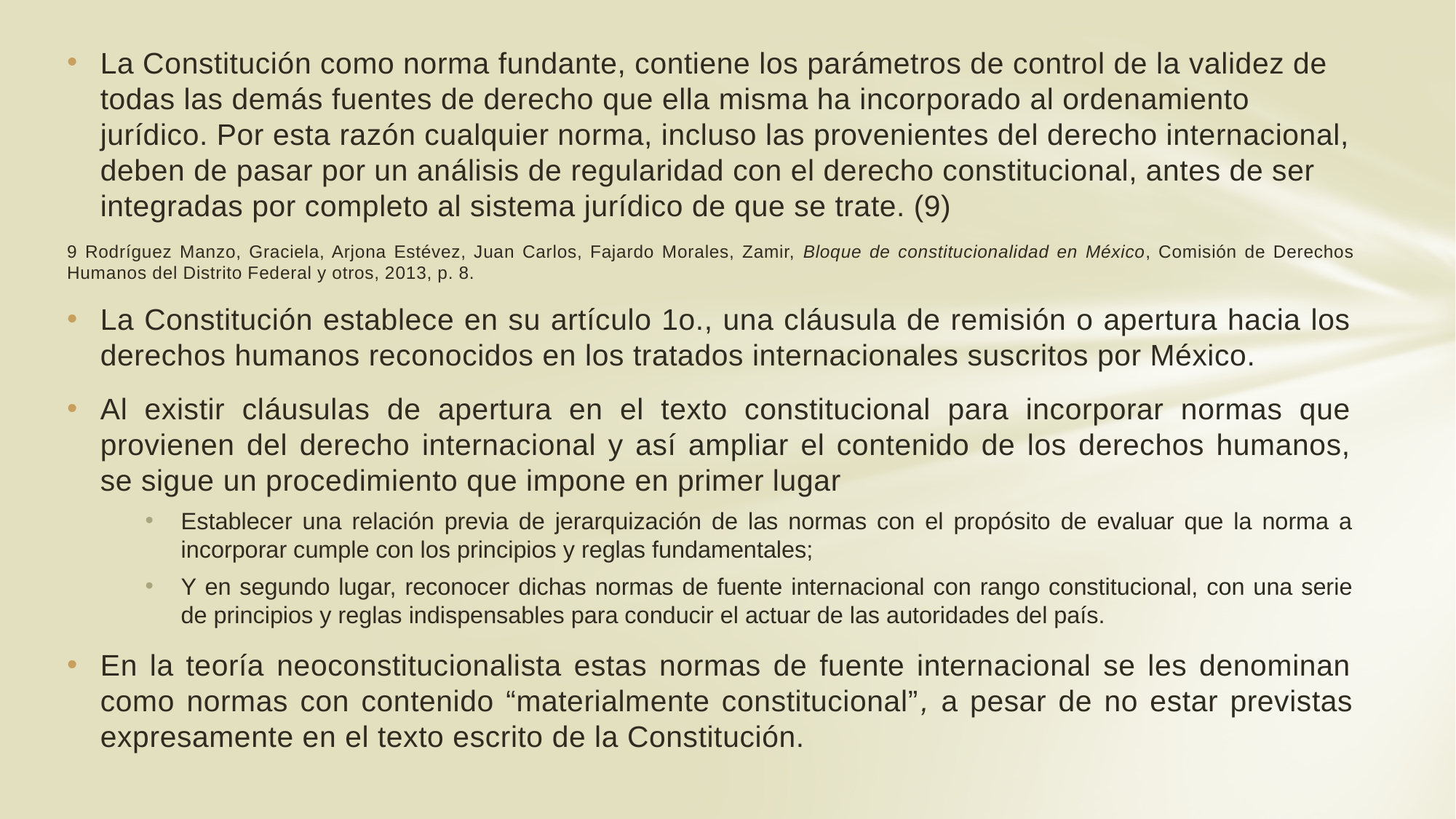

La Constitución como norma fundante, contiene los parámetros de control de la validez de todas las demás fuentes de derecho que ella misma ha incorporado al ordenamiento jurídico. Por esta razón cualquier norma, incluso las provenientes del derecho internacional, deben de pasar por un análisis de regularidad con el derecho constitucional, antes de ser integradas por completo al sistema jurídico de que se trate. (9)
9 Rodríguez Manzo, Graciela, Arjona Estévez, Juan Carlos, Fajardo Morales, Zamir, Bloque de constitucionalidad en México, Comisión de Derechos Humanos del Distrito Federal y otros, 2013, p. 8.
La Constitución establece en su artículo 1o., una cláusula de remisión o apertura hacia los derechos humanos reconocidos en los tratados internacionales suscritos por México.
Al existir cláusulas de apertura en el texto constitucional para incorporar normas que provienen del derecho internacional y así ampliar el contenido de los derechos humanos, se sigue un procedimiento que impone en primer lugar
Establecer una relación previa de jerarquización de las normas con el propósito de evaluar que la norma a incorporar cumple con los principios y reglas fundamentales;
Y en segundo lugar, reconocer dichas normas de fuente internacional con rango constitucional, con una serie de principios y reglas indispensables para conducir el actuar de las autoridades del país.
En la teoría neoconstitucionalista estas normas de fuente internacional se les denominan como normas con contenido “materialmente constitucional”, a pesar de no estar previstas expresamente en el texto escrito de la Constitución.